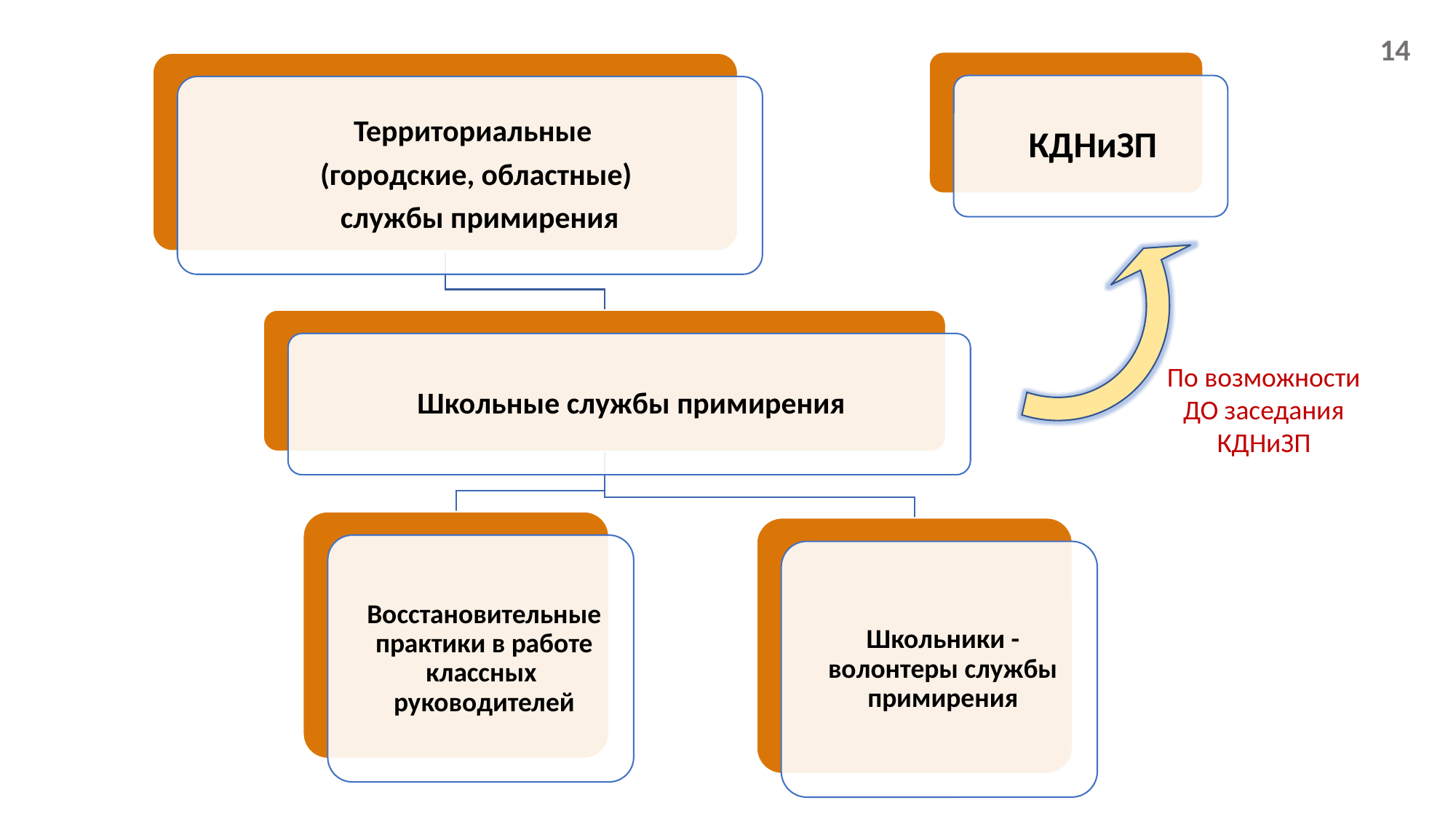

14
Территориальные
 (городские, областные)
  службы примирения
Школьные службы примирения
Школьники - волонтеры службы примирения
Восстановительные практики в работе классных  руководителей
КДНиЗП

По возможности ДО заседания КДНиЗП